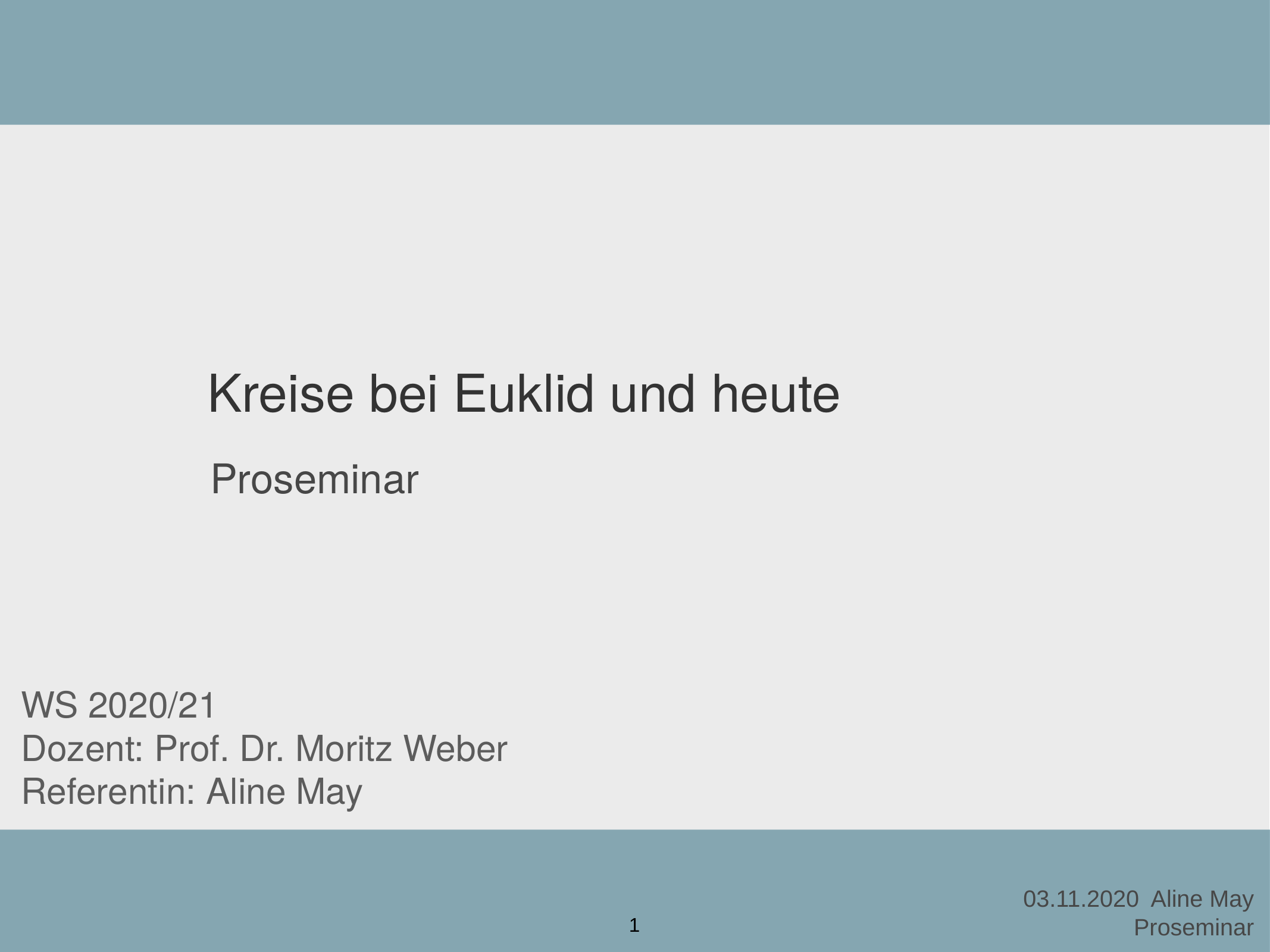

#
Kreise bei Euklid und heute
Proseminar
WS 2020/21
Dozent: Prof. Dr. Moritz Weber
Referentin: Aline May
1